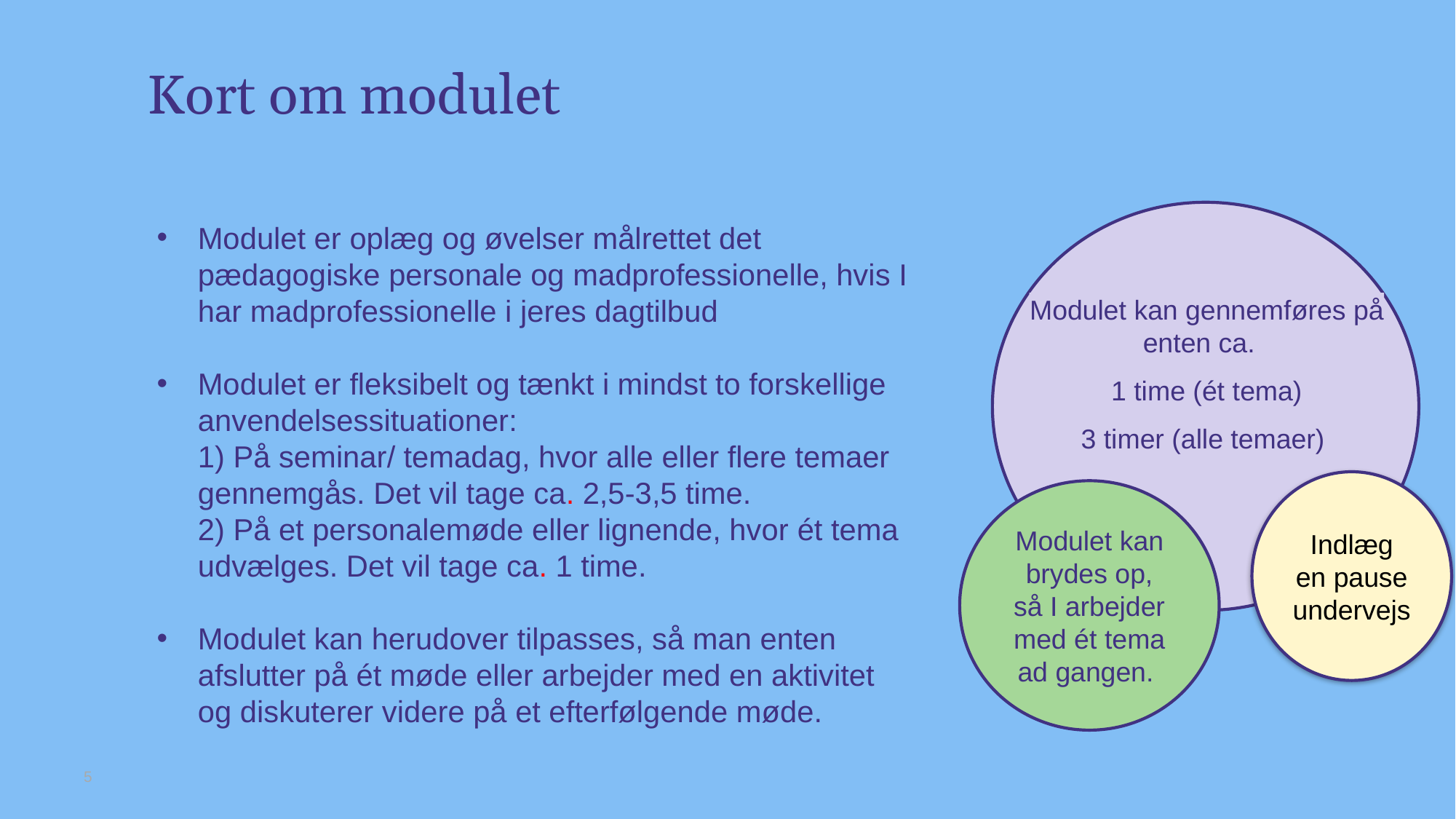

# Kort om modulet

Modulet er oplæg og øvelser målrettet det pædagogiske personale og madprofessionelle, hvis I har madprofessionelle i jeres dagtilbud
Modulet er fleksibelt og tænkt i mindst to forskellige anvendelsessituationer:
1) På seminar/ temadag, hvor alle eller flere temaer gennemgås. Det vil tage ca. 2,5-3,5 time.
2) På et personalemøde eller lignende, hvor ét tema udvælges. Det vil tage ca. 1 time.
Modulet kan herudover tilpasses, så man enten afslutter på ét møde eller arbejder med en aktivitet og diskuterer videre på et efterfølgende møde.

Modulet kan gennemføres på enten ca.
1 time (ét tema)
3 timer (alle temaer)
Indlæg en pause undervejs
Modulet kan brydes op, så I arbejder med ét tema ad gangen.

5